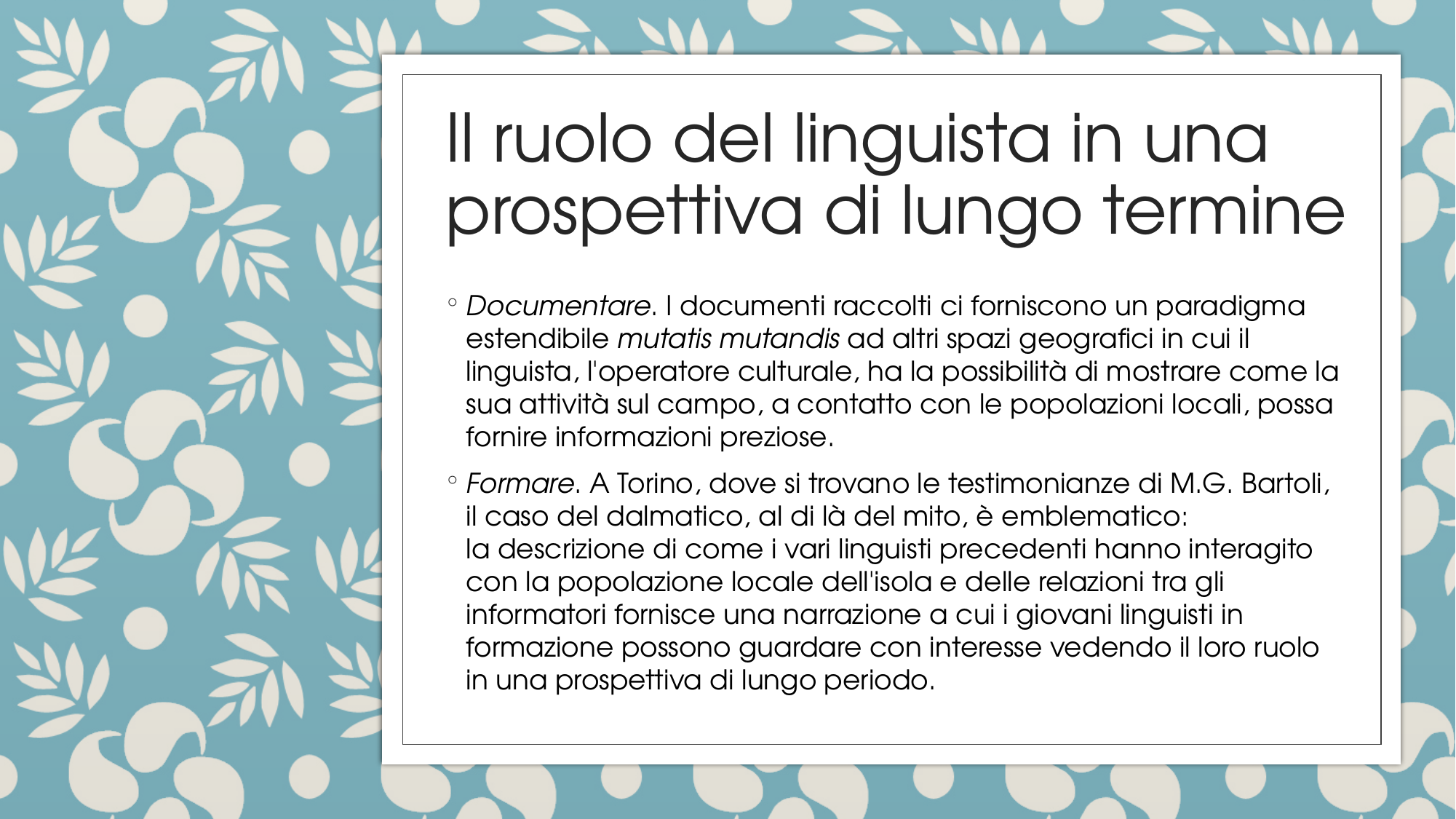

Il ruolo del linguista in una prospettiva di lungo termine
Documentare. I documenti raccolti ci forniscono un paradigma estendibile mutatis mutandis ad altri spazi geografici in cui il linguista, l'operatore culturale, ha la possibilità di mostrare come la sua attività sul campo, a contatto con le popolazioni locali, possa fornire informazioni preziose.
Formare. A Torino, dove si trovano le testimonianze di M.G. Bartoli, il caso del dalmatico, al di là del mito, è emblematico:
la descrizione di come i vari linguisti precedenti hanno interagito con la popolazione locale dell'isola e delle relazioni tra gli informatori fornisce una narrazione a cui i giovani linguisti in formazione possono guardare con interesse vedendo il loro ruolo in una prospettiva di lungo periodo.